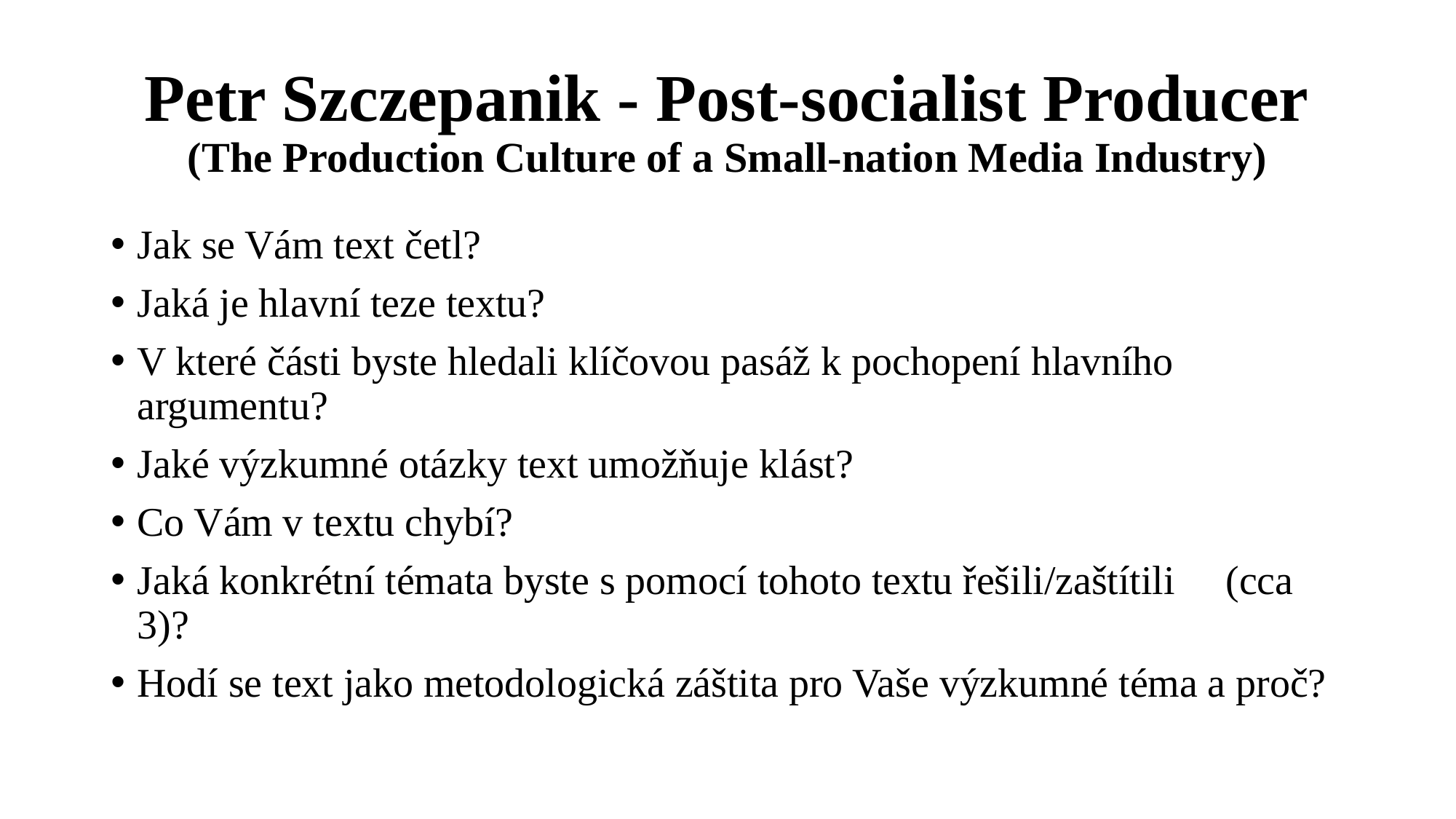

# Petr Szczepanik - Post-socialist Producer (The Production Culture of a Small-nation Media Industry)
Jak se Vám text četl?
Jaká je hlavní teze textu?
V které části byste hledali klíčovou pasáž k pochopení hlavního argumentu?
Jaké výzkumné otázky text umožňuje klást?
Co Vám v textu chybí?
Jaká konkrétní témata byste s pomocí tohoto textu řešili/zaštítili     (cca 3)?
Hodí se text jako metodologická záštita pro Vaše výzkumné téma a proč?